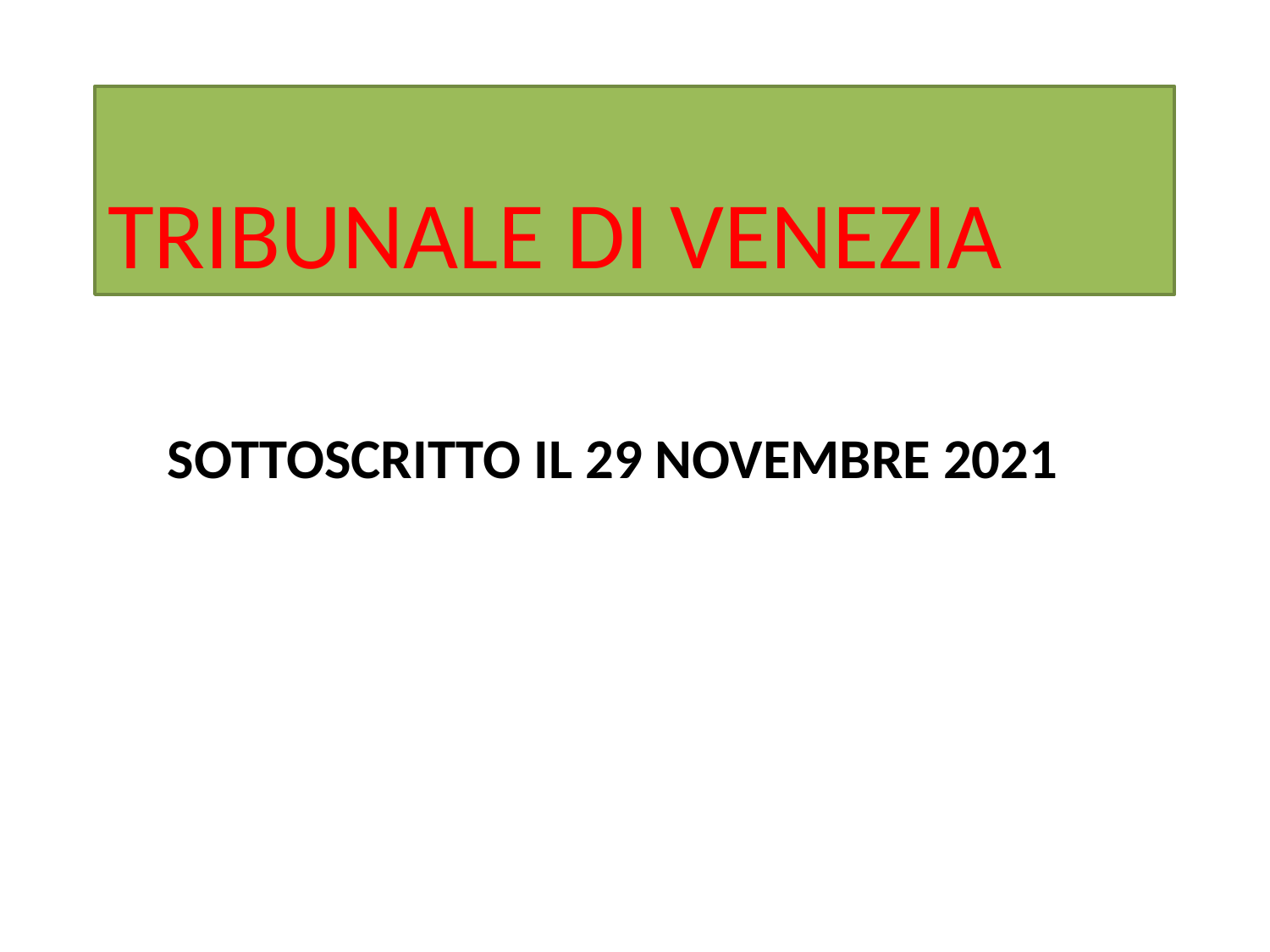

TRIBUNALE DI VENEZIA
# Sottoscritto il 29 novembre 2021